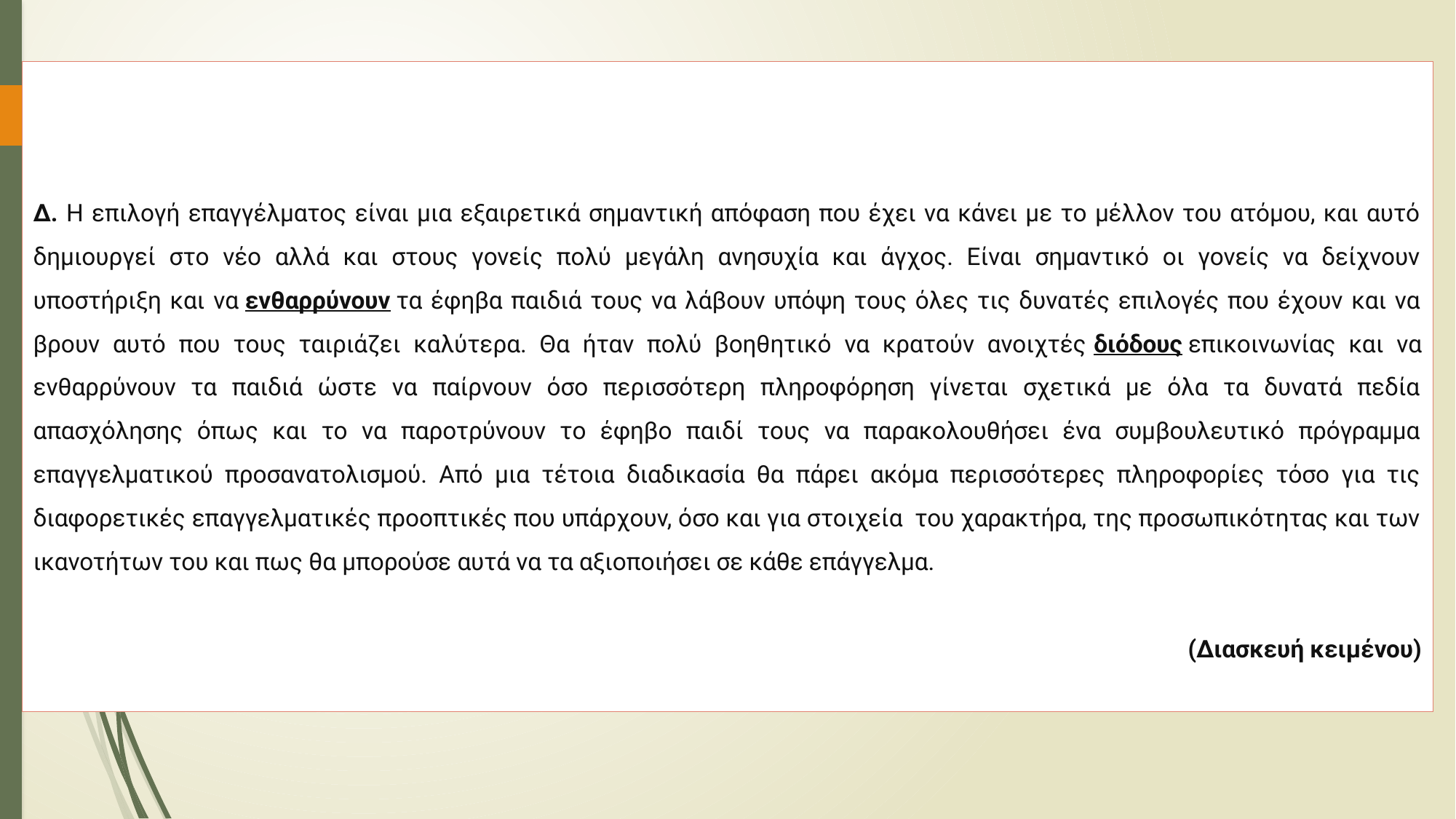

Δ. Η επιλογή επαγγέλματος είναι μια εξαιρετικά σημαντική απόφαση που έχει να κάνει με το μέλλον του ατόμου, και αυτό δημιουργεί στο νέο αλλά και στους γονείς πολύ μεγάλη ανησυχία και άγχος. Είναι σημαντικό οι γονείς να δείχνουν υποστήριξη και να ενθαρρύνουν τα έφηβα παιδιά τους να λάβουν υπόψη τους όλες τις δυνατές επιλογές που έχουν και να βρουν αυτό που τους ταιριάζει καλύτερα. Θα ήταν πολύ βοηθητικό να κρατούν ανοιχτές διόδους επικοινωνίας και να ενθαρρύνουν τα παιδιά ώστε να παίρνουν όσο περισσότερη πληροφόρηση γίνεται σχετικά με όλα τα δυνατά πεδία απασχόλησης όπως και το να παροτρύνουν το έφηβο παιδί τους να παρακολουθήσει ένα συμβουλευτικό πρόγραμμα επαγγελματικού προσανατολισμού. Από μια τέτοια διαδικασία θα πάρει ακόμα περισσότερες πληροφορίες τόσο για τις διαφορετικές επαγγελματικές προοπτικές που υπάρχουν, όσο και για στοιχεία  του χαρακτήρα, της προσωπικότητας και των ικανοτήτων του και πως θα μπορούσε αυτά να τα αξιοποιήσει σε κάθε επάγγελμα.

(Διασκευή κειμένου)